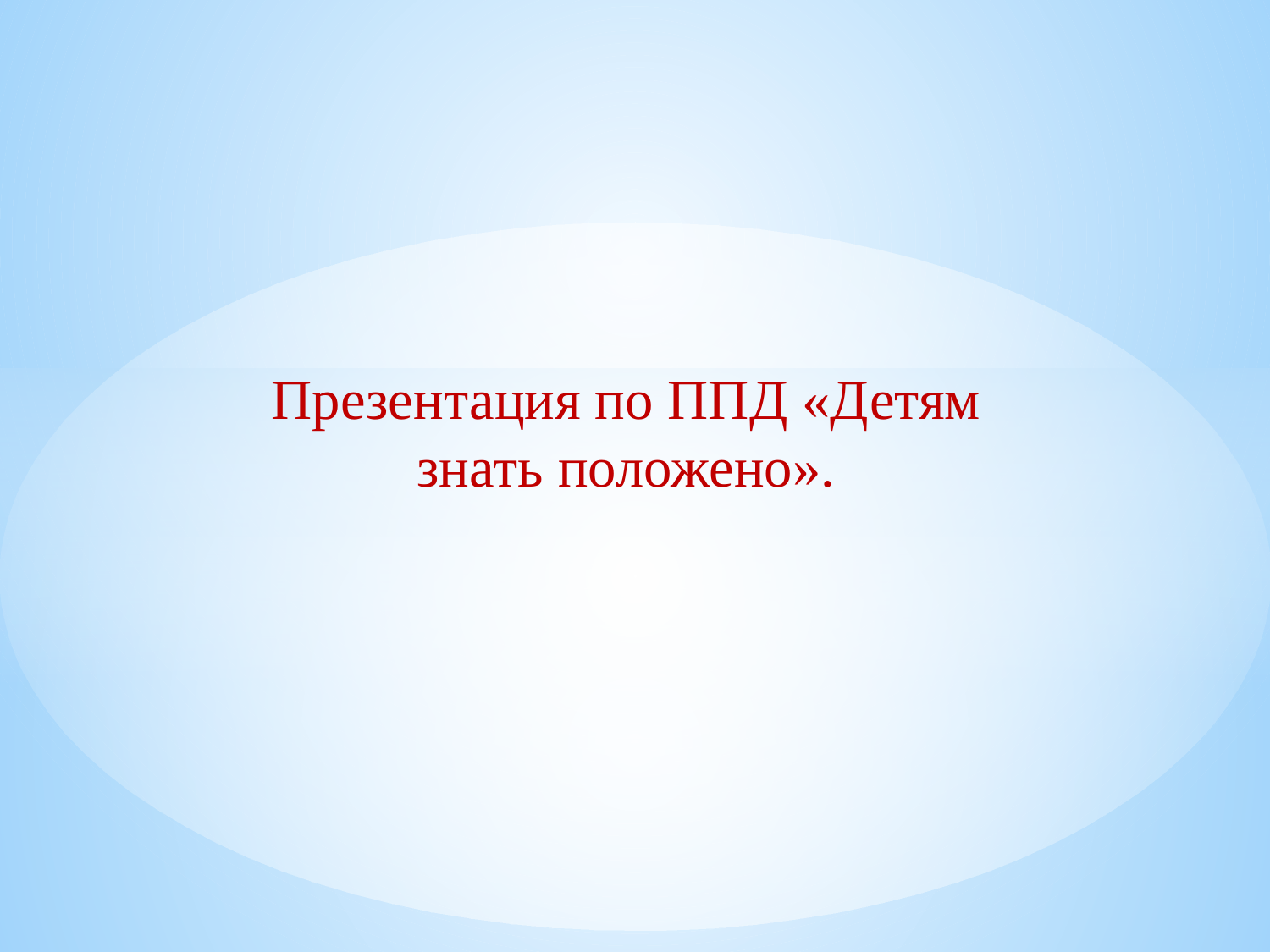

#
Презентация по ППД «Детям знать положено».